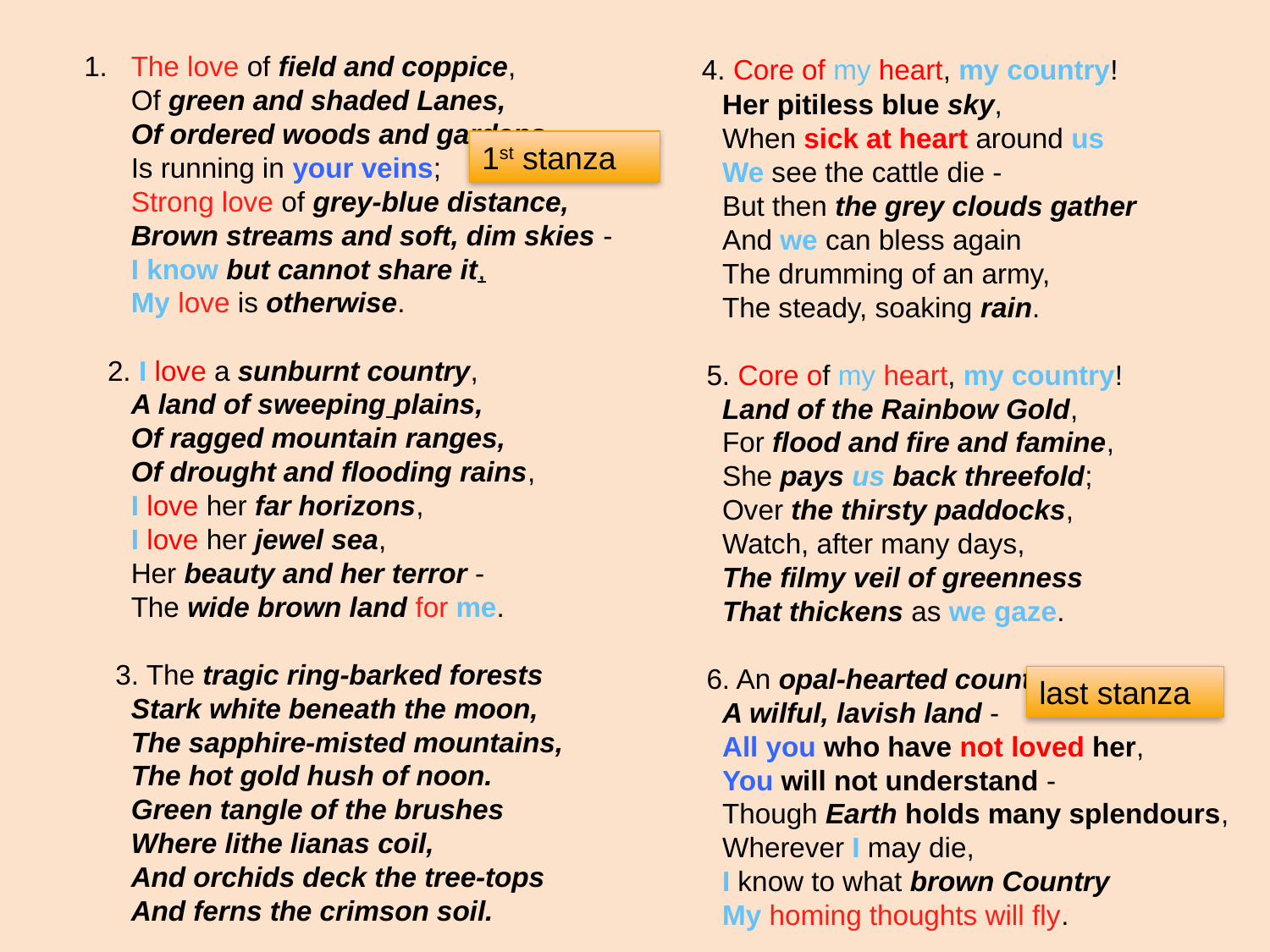

1.   The love of field and coppice,
      Of green and shaded Lanes,
      Of ordered woods and gardens,
      Is running in your veins;
      Strong love of grey-blue distance,
      Brown streams and soft, dim skies -
      I know but cannot share it,
      My love is otherwise.

   2. I love a sunburnt country,
      A land of sweeping plains,
      Of ragged mountain ranges,
      Of drought and flooding rains,
      I love her far horizons,
      I love her jewel sea,
      Her beauty and her terror -
      The wide brown land for me.

    3. The tragic ring-barked forests
      Stark white beneath the moon,
      The sapphire-misted mountains,
      The hot gold hush of noon.
      Green tangle of the brushes
      Where lithe lianas coil,
      And orchids deck the tree-tops
      And ferns the crimson soil.

   4. Core of my heart, my country!
      Her pitiless blue sky,
      When sick at heart around us
      We see the cattle die -
      But then the grey clouds gather
      And we can bless again
      The drumming of an army,
      The steady, soaking rain.

    5. Core of my heart, my country!
      Land of the Rainbow Gold,
      For flood and fire and famine,
      She pays us back threefold;
      Over the thirsty paddocks,
      Watch, after many days,
      The filmy veil of greenness
      That thickens as we gaze.

    6. An opal-hearted country,
      A wilful, lavish land -
      All you who have not loved her,
      You will not understand -
      Though Earth holds many splendours,
      Wherever I may die,
      I know to what brown Country
      My homing thoughts will fly.

1st stanza

last stanza